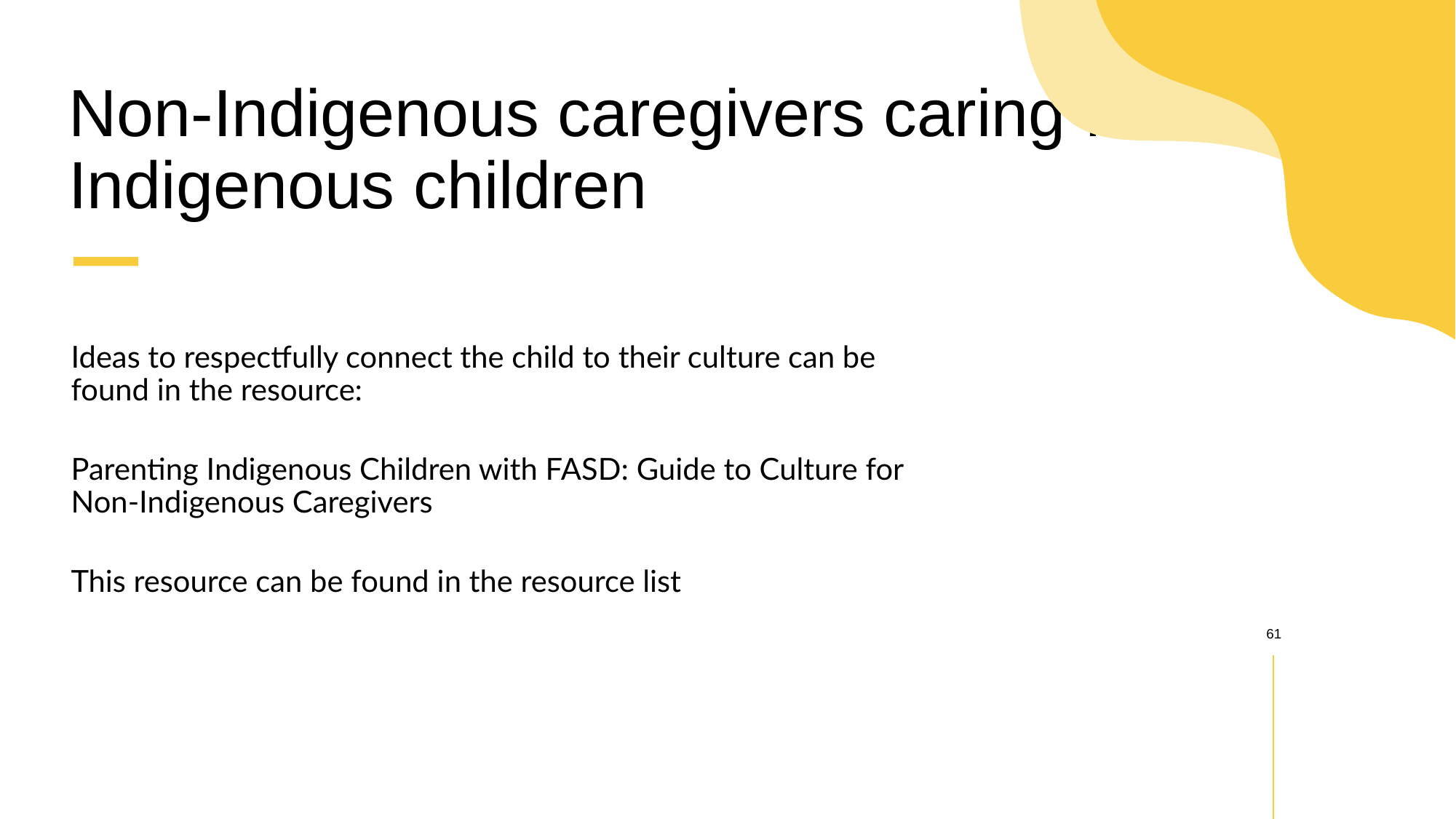

# Non-Indigenous caregivers caring for Indigenous children

Ideas to respectfully connect the child to their culture can be found in the resource:

Parenting Indigenous Children with FASD: Guide to Culture for Non-Indigenous Caregivers

This resource can be found in the resource list
61